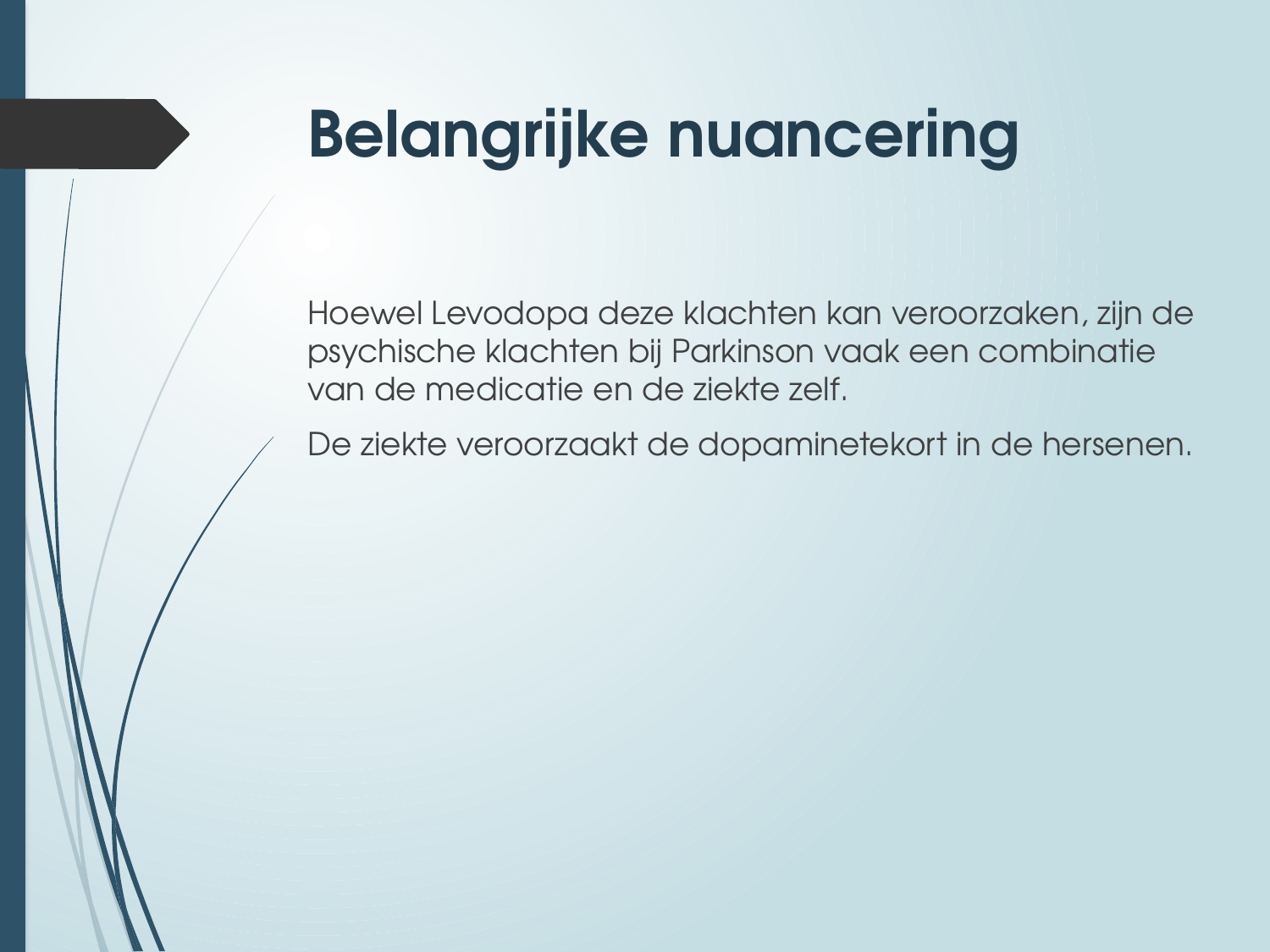

# Belangrijke nuancering
Hoewel Levodopa deze klachten kan veroorzaken, zijn de psychische klachten bij Parkinson vaak een combinatie van de medicatie en de ziekte zelf.
De ziekte veroorzaakt de dopaminetekort in de hersenen.